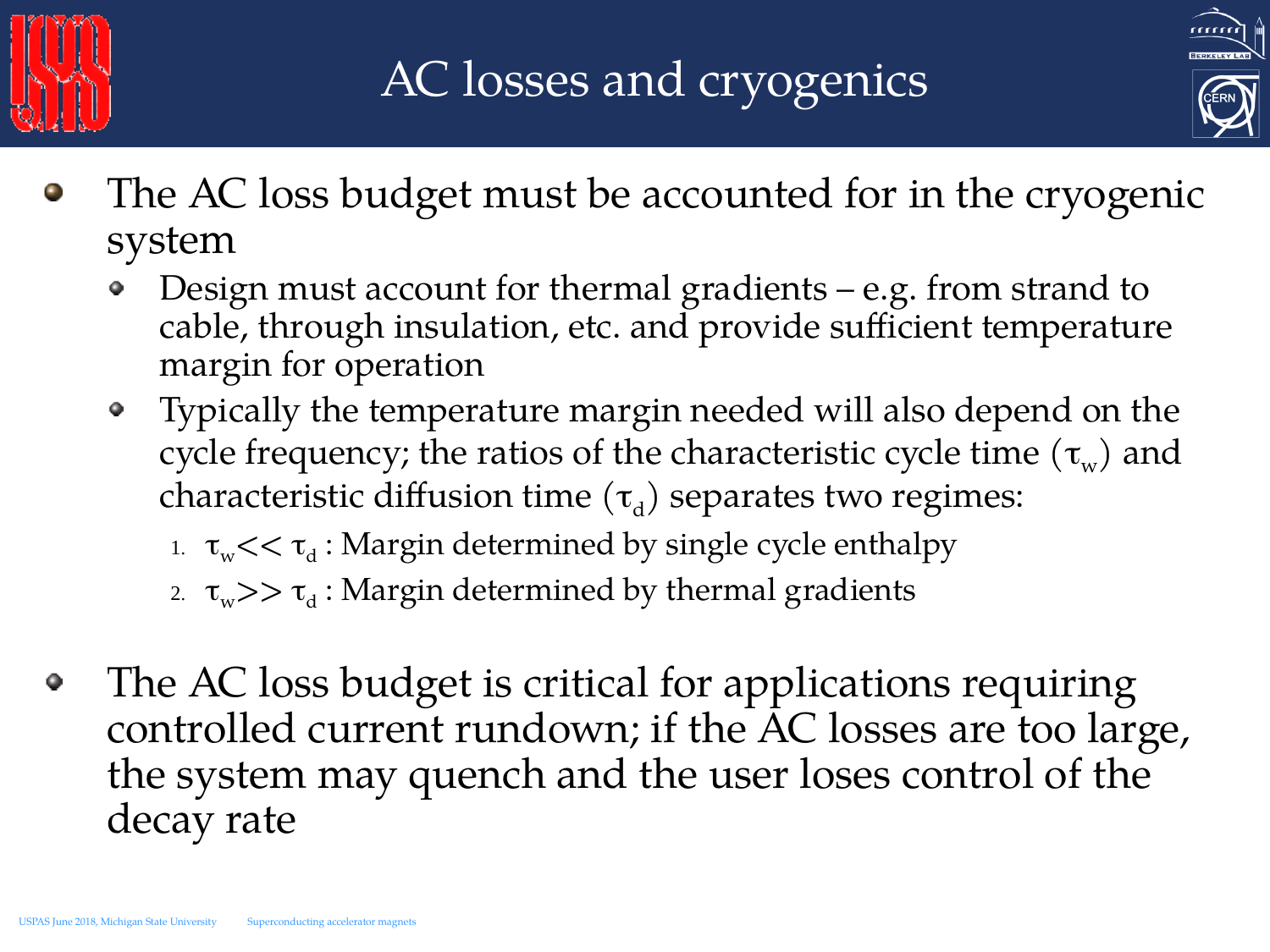

AC losses and cryogenics
The AC loss budget must be accounted for in the cryogenic system
Design must account for thermal gradients – e.g. from strand to cable, through insulation, etc. and provide sufficient temperature margin for operation
Typically the temperature margin needed will also depend on the cycle frequency; the ratios of the characteristic cycle time (τw) and characteristic diffusion time (τd) separates two regimes:
τw<< τd : Margin determined by single cycle enthalpy
τw>> τd : Margin determined by thermal gradients

The AC loss budget is critical for applications requiring controlled current rundown; if the AC losses are too large, the system may quench and the user loses control of the decay rate